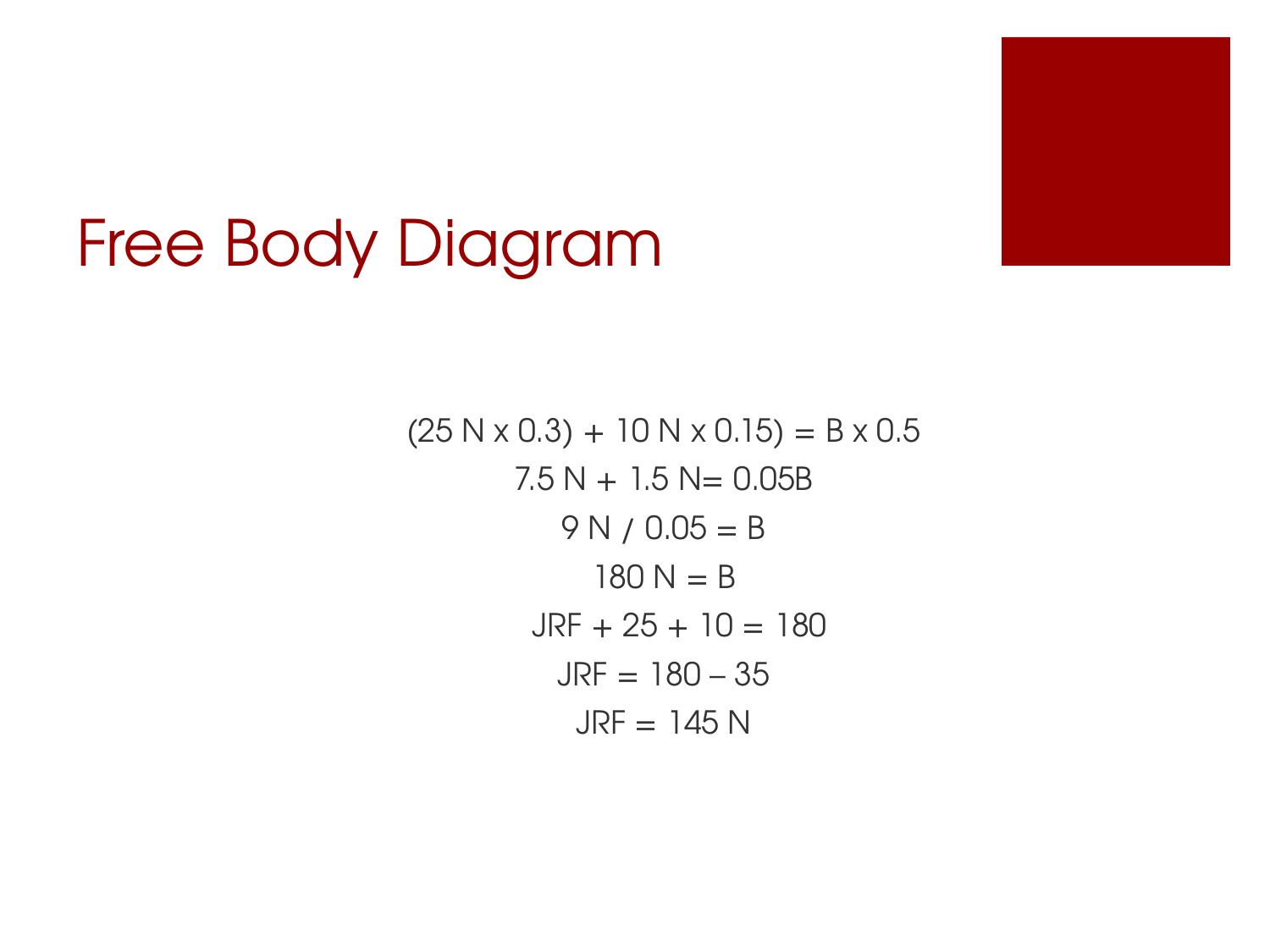

# Free Body Diagram

(25 N x 0.3) + 10 N x 0.15) = B x 0.5
7.5 N + 1.5 N= 0.05B
9 N / 0.05 = B
180 N = B
	JRF + 25 + 10 = 180
JRF = 180 – 35
JRF = 145 N